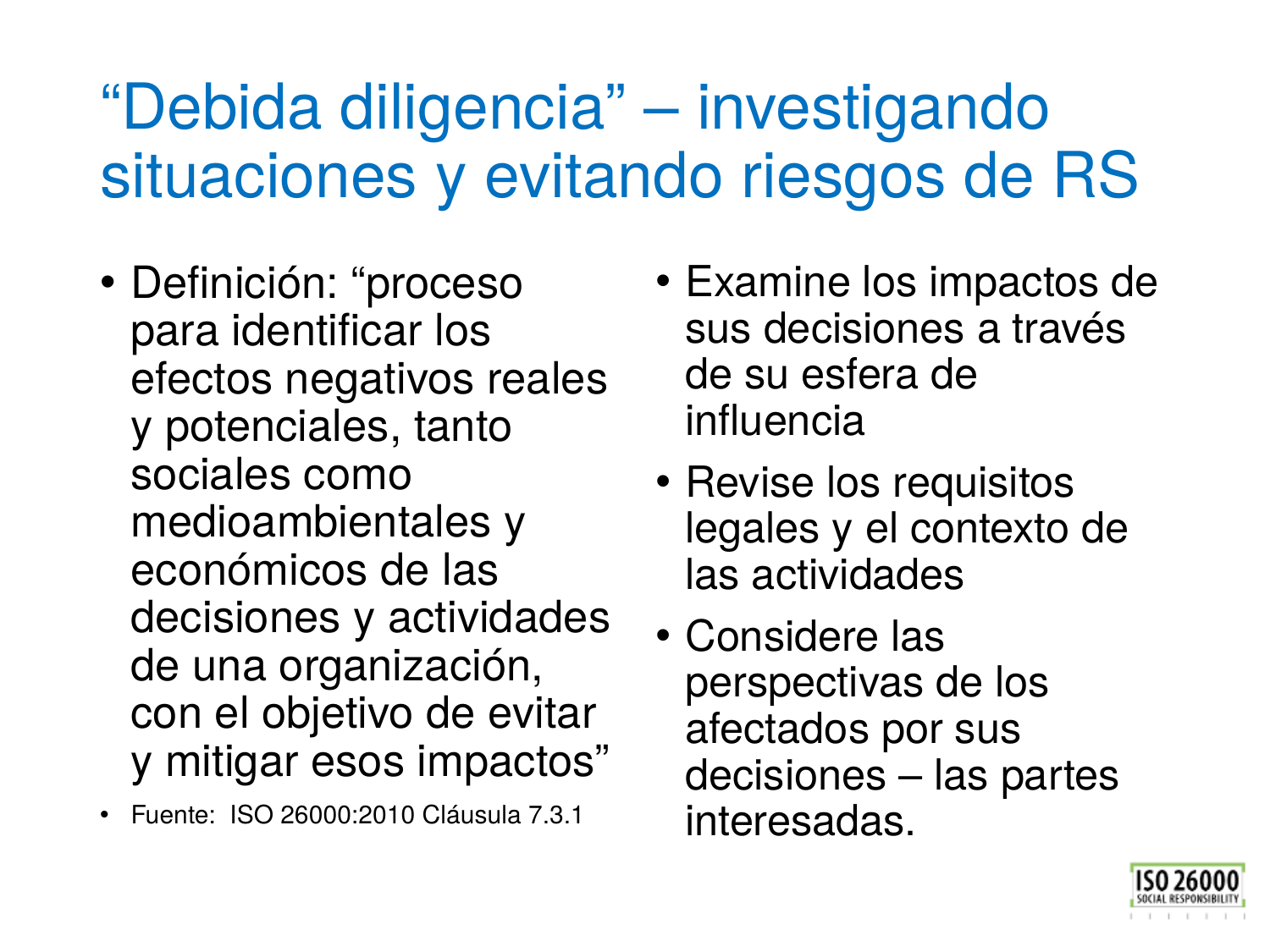

# “Debida diligencia” – investigando situaciones y evitando riesgos de RS
Definición: “proceso para identificar los efectos negativos reales y potenciales, tanto sociales como medioambientales y económicos de las decisiones y actividades de una organización, con el objetivo de evitar y mitigar esos impactos”
Fuente:  ISO 26000:2010 Cláusula 7.3.1
Examine los impactos de sus decisiones a través de su esfera de influencia
Revise los requisitos legales y el contexto de las actividades
Considere las perspectivas de los afectados por sus decisiones – las partes interesadas.